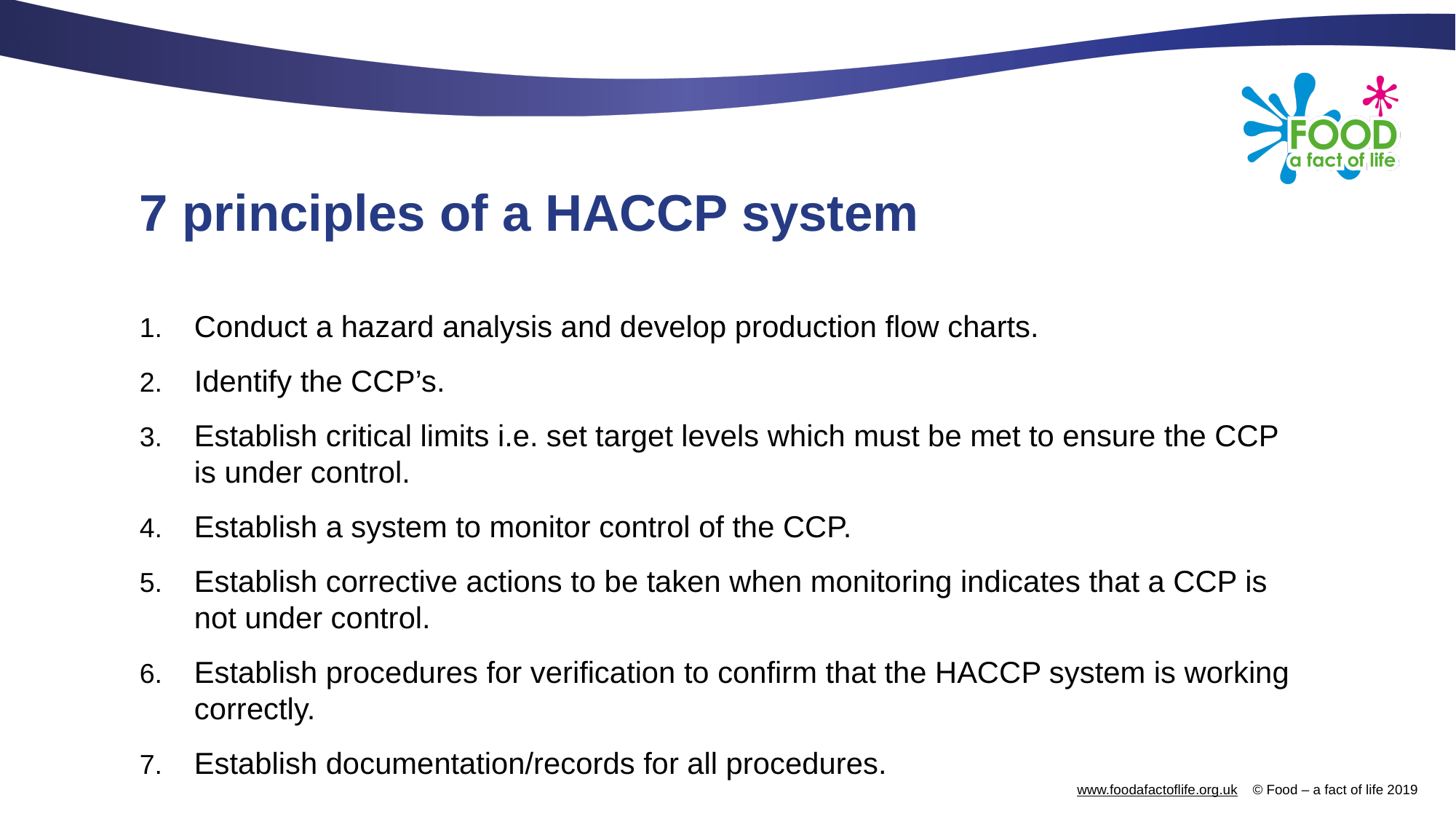

# 7 principles of a HACCP system
Conduct a hazard analysis and develop production flow charts.
Identify the CCP’s.
Establish critical limits i.e. set target levels which must be met to ensure the CCP is under control.
Establish a system to monitor control of the CCP.
Establish corrective actions to be taken when monitoring indicates that a CCP is not under control.
Establish procedures for verification to confirm that the HACCP system is working correctly.
Establish documentation/records for all procedures.